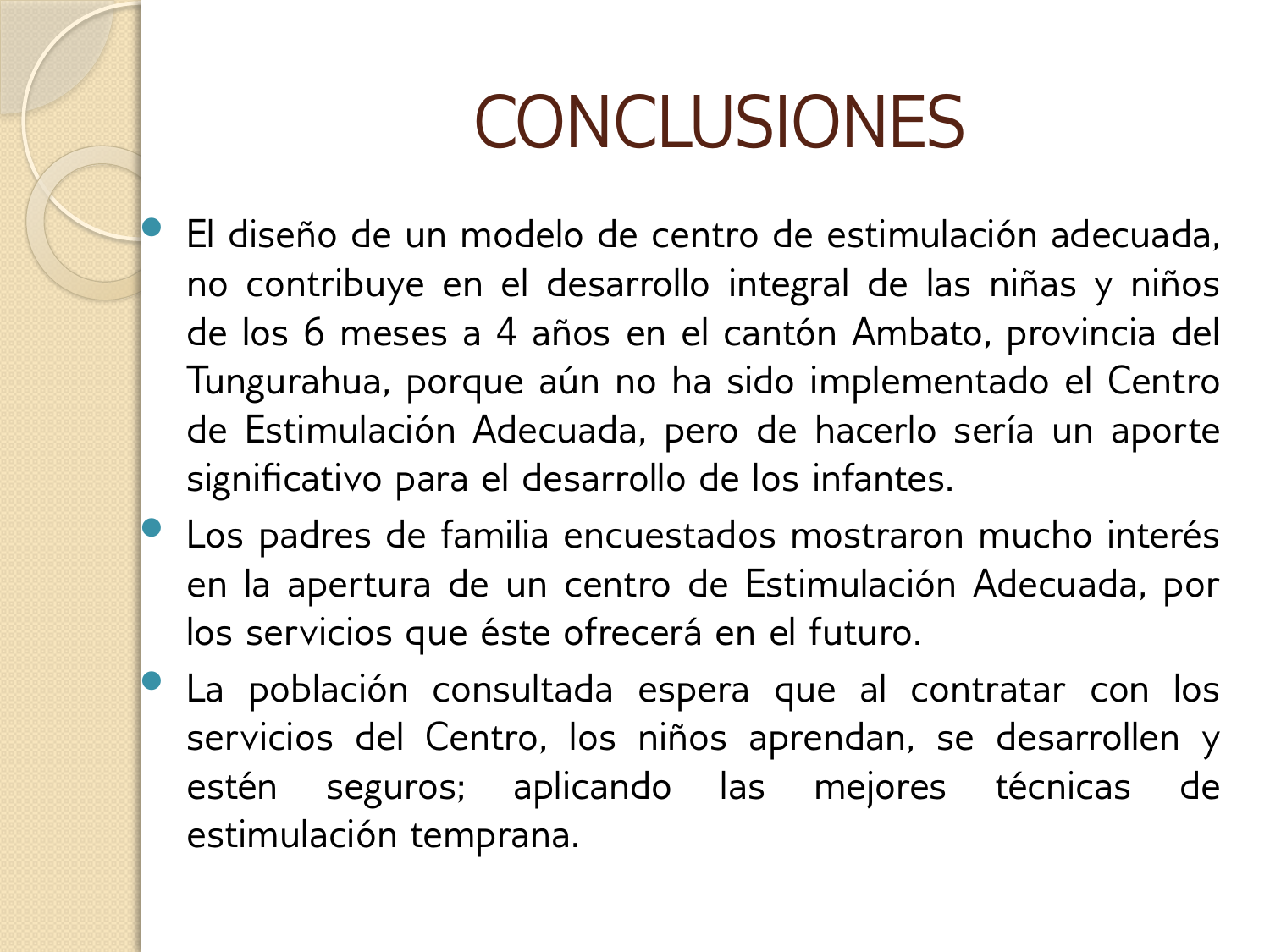

# CONCLUSIONES
El diseño de un modelo de centro de estimulación adecuada, no contribuye en el desarrollo integral de las niñas y niños de los 6 meses a 4 años en el cantón Ambato, provincia del Tungurahua, porque aún no ha sido implementado el Centro de Estimulación Adecuada, pero de hacerlo sería un aporte significativo para el desarrollo de los infantes.
Los padres de familia encuestados mostraron mucho interés en la apertura de un centro de Estimulación Adecuada, por los servicios que éste ofrecerá en el futuro.
La población consultada espera que al contratar con los servicios del Centro, los niños aprendan, se desarrollen y estén seguros; aplicando las mejores técnicas de estimulación temprana.